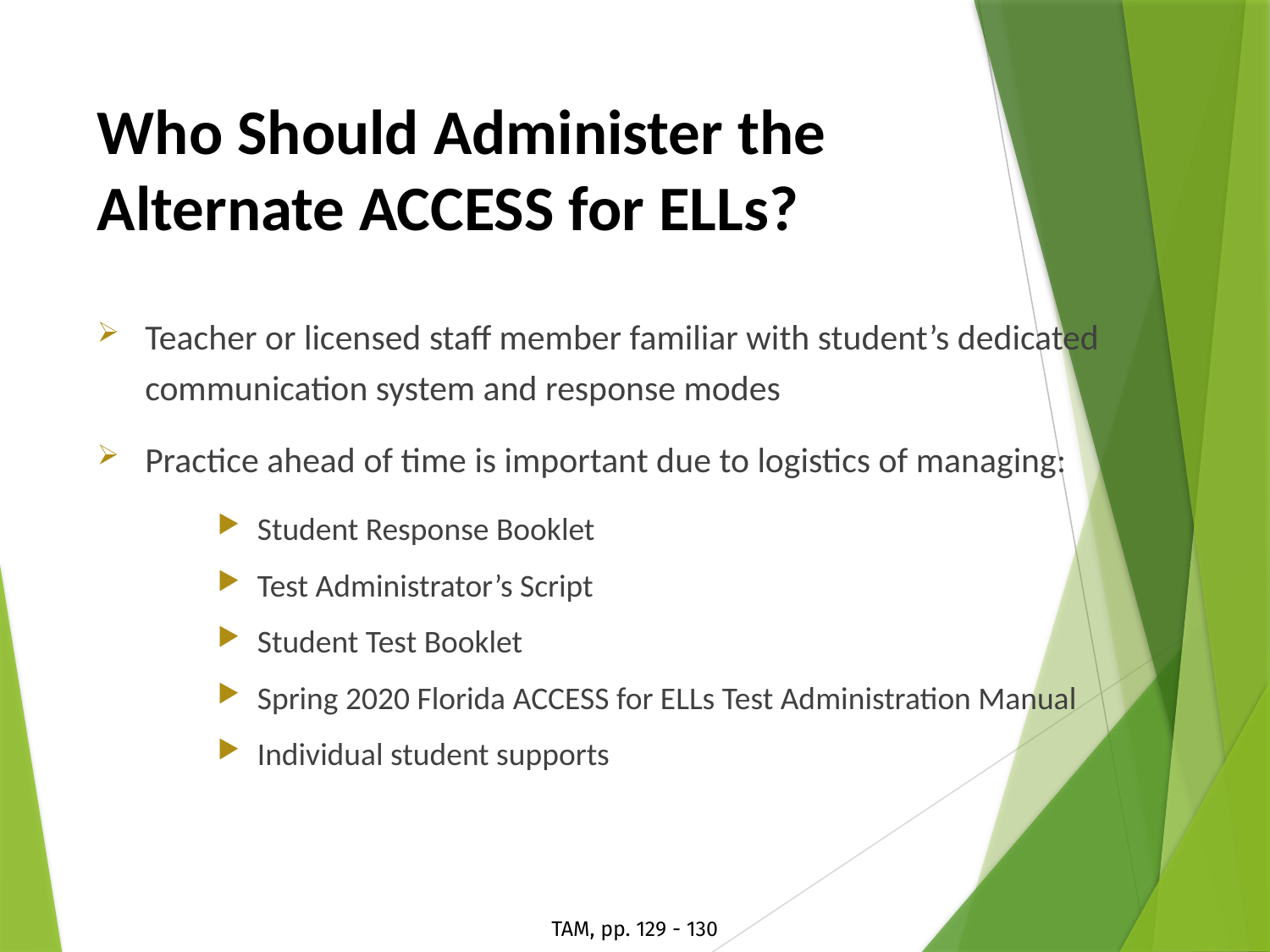

# Who Should Administer the Alternate ACCESS for ELLs?
Teacher or licensed staff member familiar with student’s dedicated communication system and response modes
Practice ahead of time is important due to logistics of managing:
Student Response Booklet
Test Administrator’s Script
Student Test Booklet
Spring 2020 Florida ACCESS for ELLs Test Administration Manual
Individual student supports

TAM, pp. 129 - 130